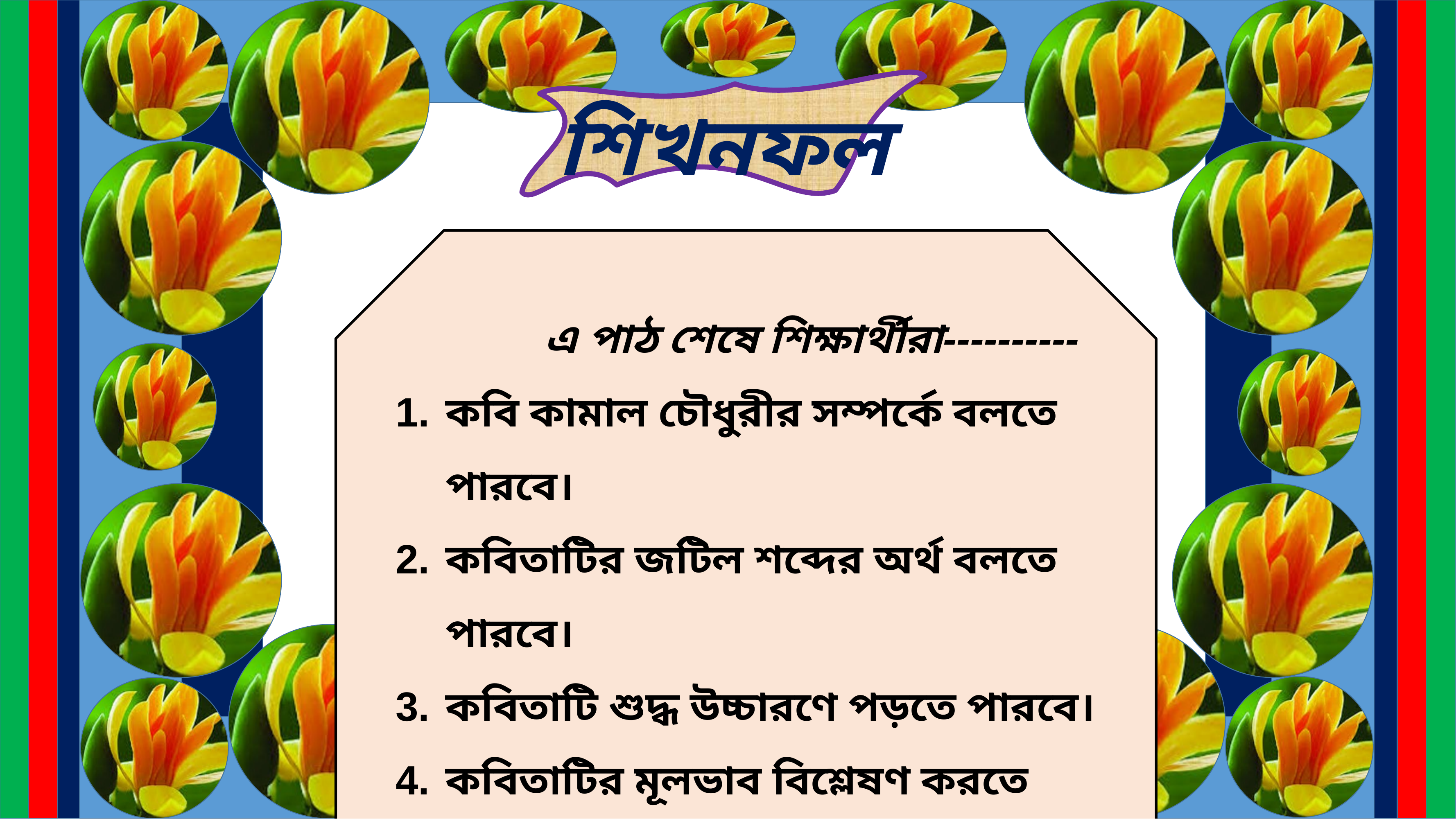

শিখনফল

              এ পাঠ শেষে শিক্ষার্থীরা----------
কবি কামাল চৌধুরীর সম্পর্কে বলতে পারবে।
কবিতাটির জটিল শব্দের অর্থ বলতে পারবে।
কবিতাটি শুদ্ধ উচ্চারণে পড়তে পারবে।
কবিতাটির মূলভাব বিশ্লেষণ করতে পারবে।